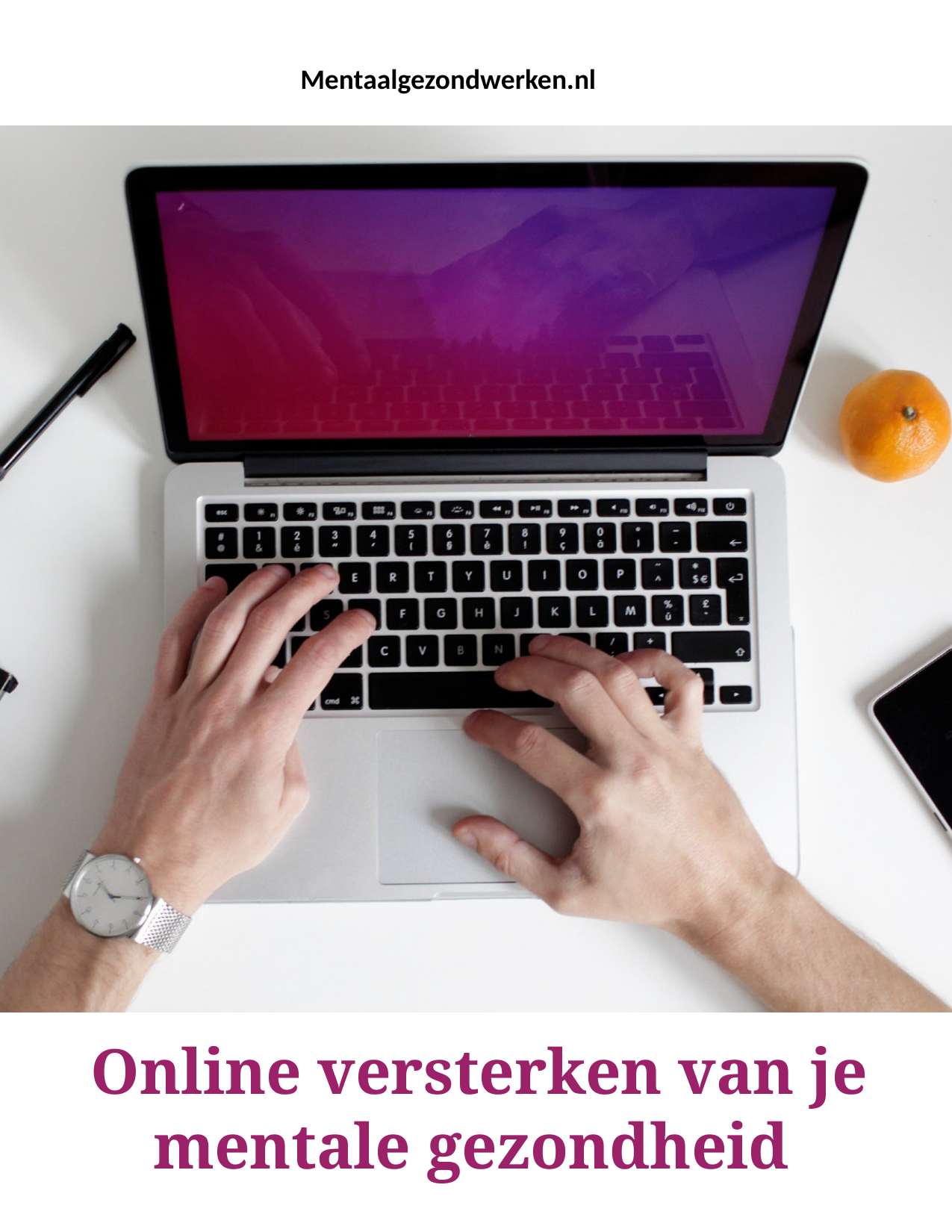

Mentaalgezondwerken.nl

Online versterken van je mentale gezondheid

1